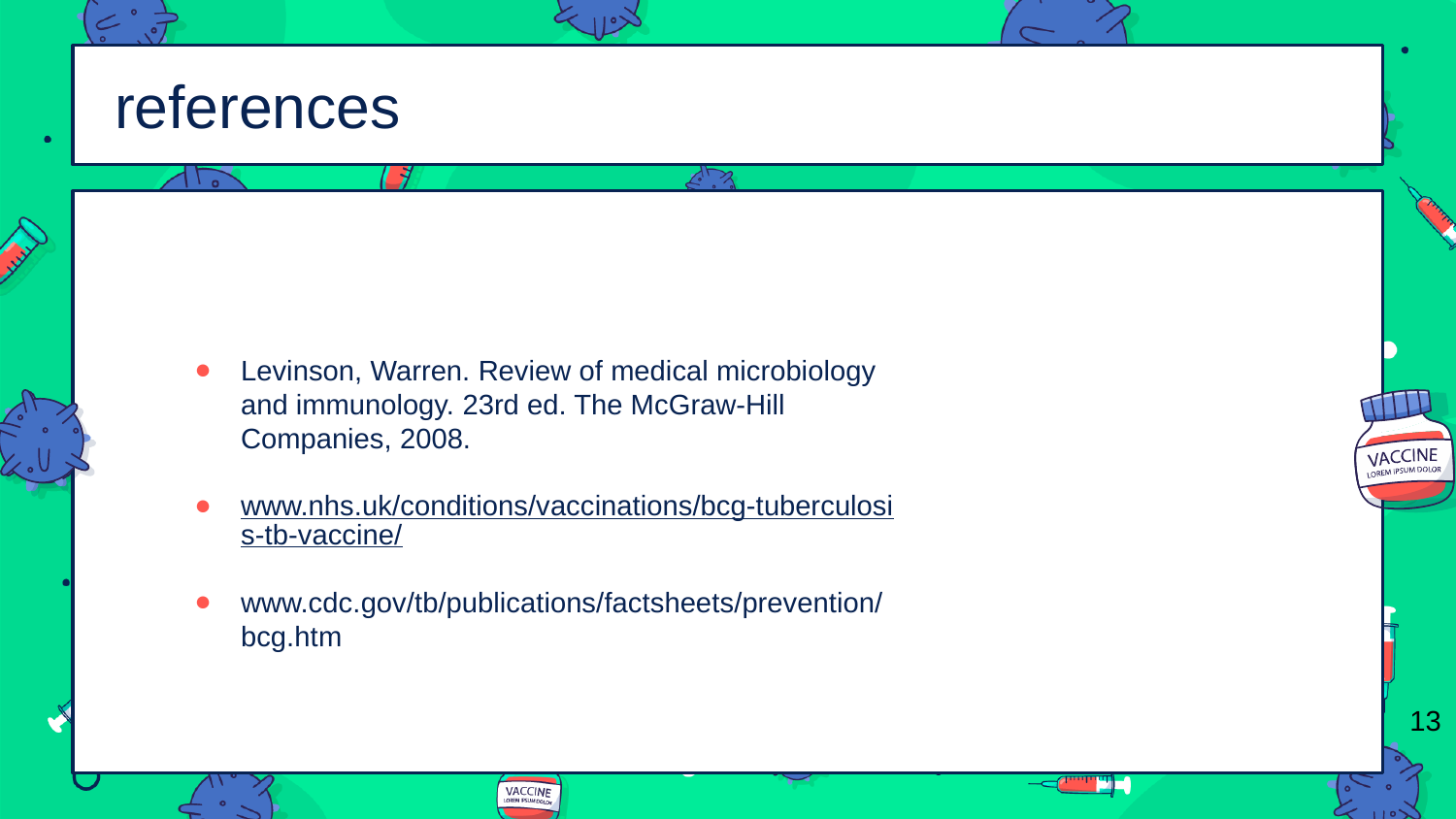

# references
Levinson, Warren. Review of medical microbiology and immunology. 23rd ed. The McGraw-Hill Companies, 2008.

www.nhs.uk/conditions/vaccinations/bcg-tuberculosis-tb-vaccine/

www.cdc.gov/tb/publications/factsheets/prevention/bcg.htm
13